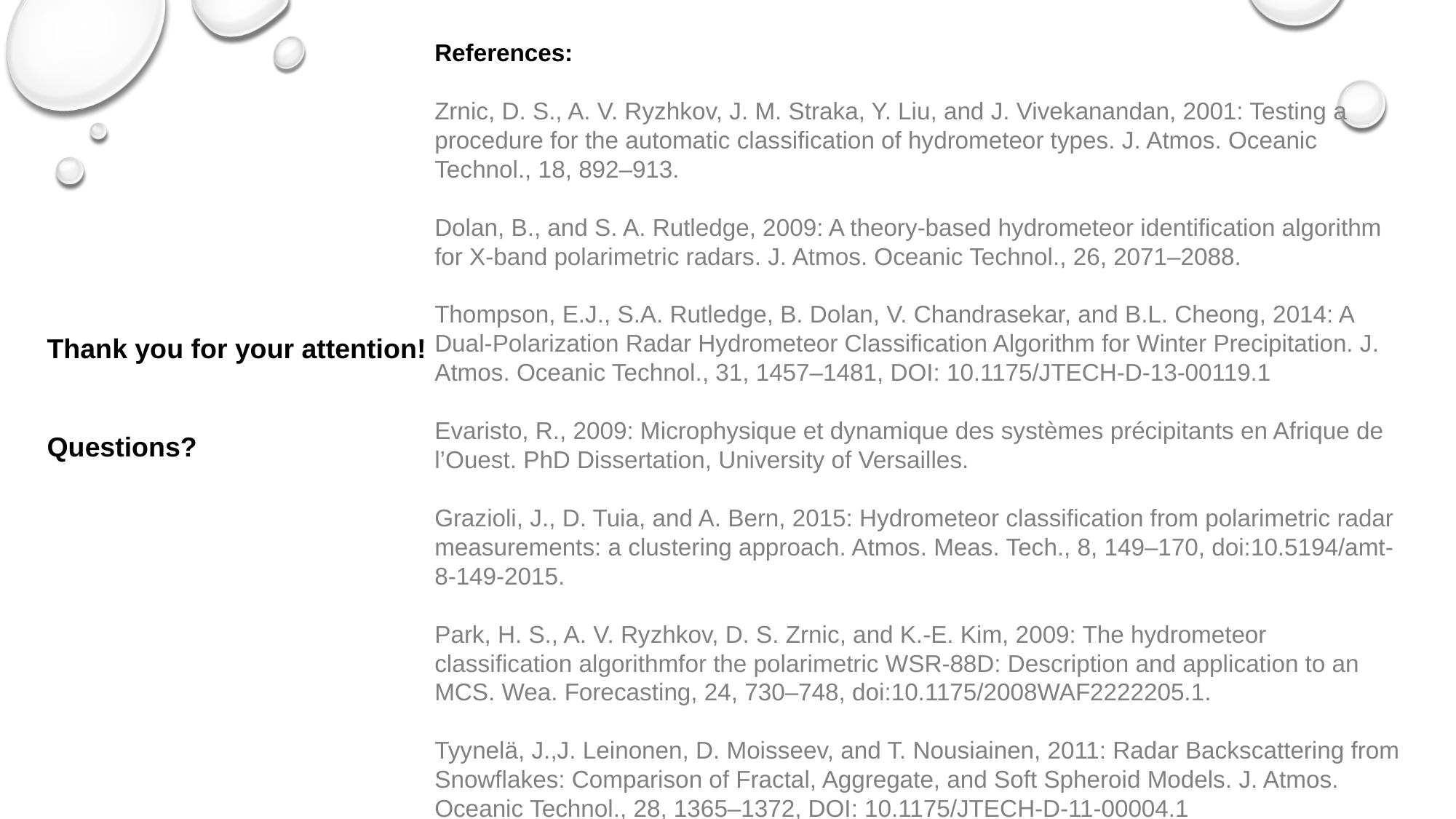

References:

Zrnic, D. S., A. V. Ryzhkov, J. M. Straka, Y. Liu, and J. Vivekanandan, 2001: Testing a procedure for the automatic classification of hydrometeor types. J. Atmos. Oceanic Technol., 18, 892–913.

Dolan, B., and S. A. Rutledge, 2009: A theory-based hydrometeor identification algorithm for X-band polarimetric radars. J. Atmos. Oceanic Technol., 26, 2071–2088.

Thompson, E.J., S.A. Rutledge, B. Dolan, V. Chandrasekar, and B.L. Cheong, 2014: A Dual-Polarization Radar Hydrometeor Classification Algorithm for Winter Precipitation. J. Atmos. Oceanic Technol., 31, 1457–1481, DOI: 10.1175/JTECH-D-13-00119.1

Evaristo, R., 2009: Microphysique et dynamique des systèmes précipitants en Afrique de l’Ouest. PhD Dissertation, University of Versailles.

Grazioli, J., D. Tuia, and A. Bern, 2015: Hydrometeor classification from polarimetric radar measurements: a clustering approach. Atmos. Meas. Tech., 8, 149–170, doi:10.5194/amt-8-149-2015.

Park, H. S., A. V. Ryzhkov, D. S. Zrnic, and K.-E. Kim, 2009: The hydrometeor classification algorithmfor the polarimetric WSR-88D: Description and application to an MCS. Wea. Forecasting, 24, 730–748, doi:10.1175/2008WAF2222205.1.

Tyynelä, J.,J. Leinonen, D. Moisseev, and T. Nousiainen, 2011: Radar Backscattering from Snowflakes: Comparison of Fractal, Aggregate, and Soft Spheroid Models. J. Atmos. Oceanic Technol., 28, 1365–1372, DOI: 10.1175/JTECH-D-11-00004.1

Thank you for your attention!

Questions?